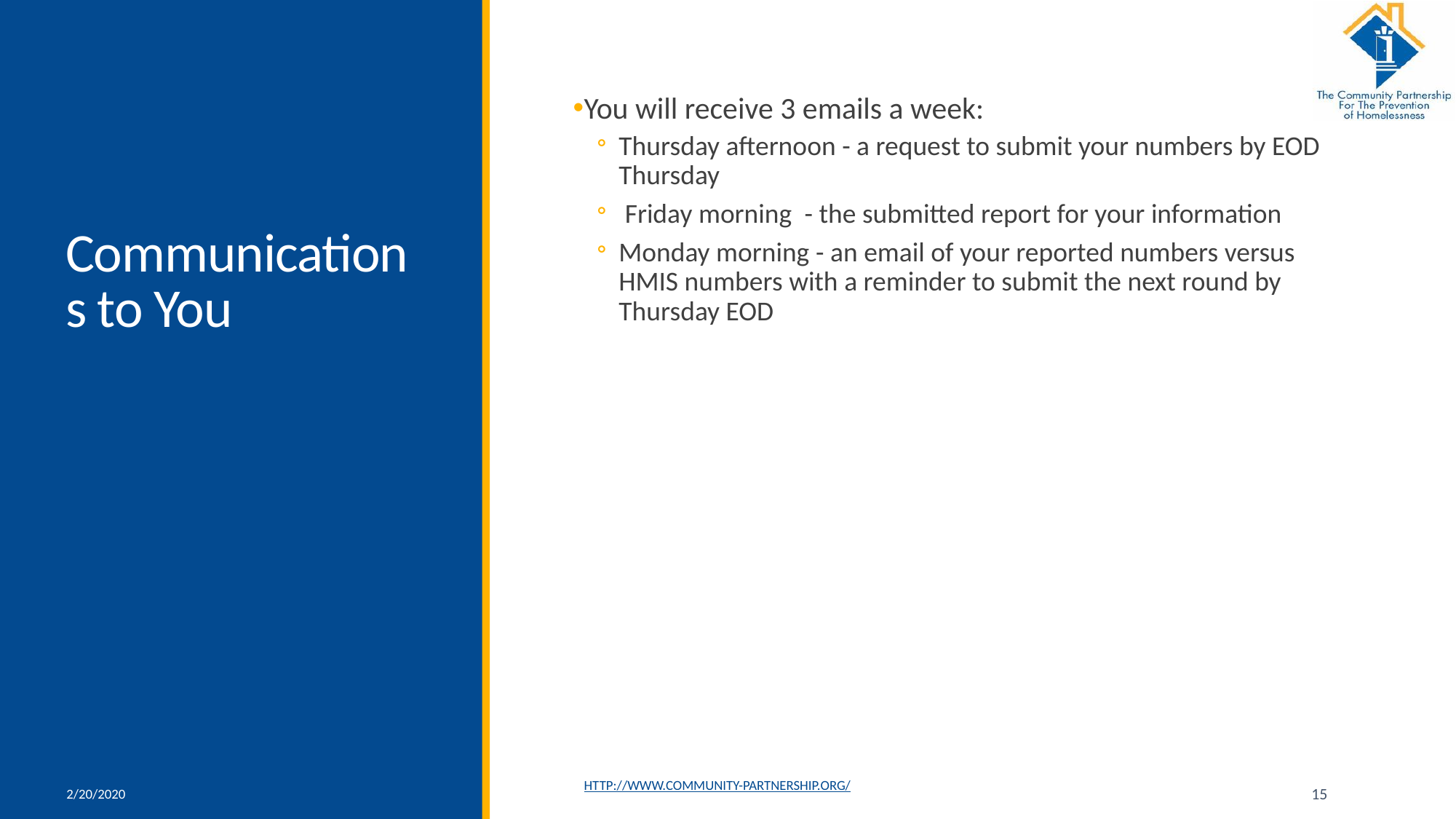

# Communications to You
You will receive 3 emails a week:
Thursday afternoon - a request to submit your numbers by EOD Thursday
 Friday morning  - the submitted report for your information
Monday morning - an email of your reported numbers versus HMIS numbers with a reminder to submit the next round by Thursday EOD

2/20/2020
http://www.community-partnership.org/

15